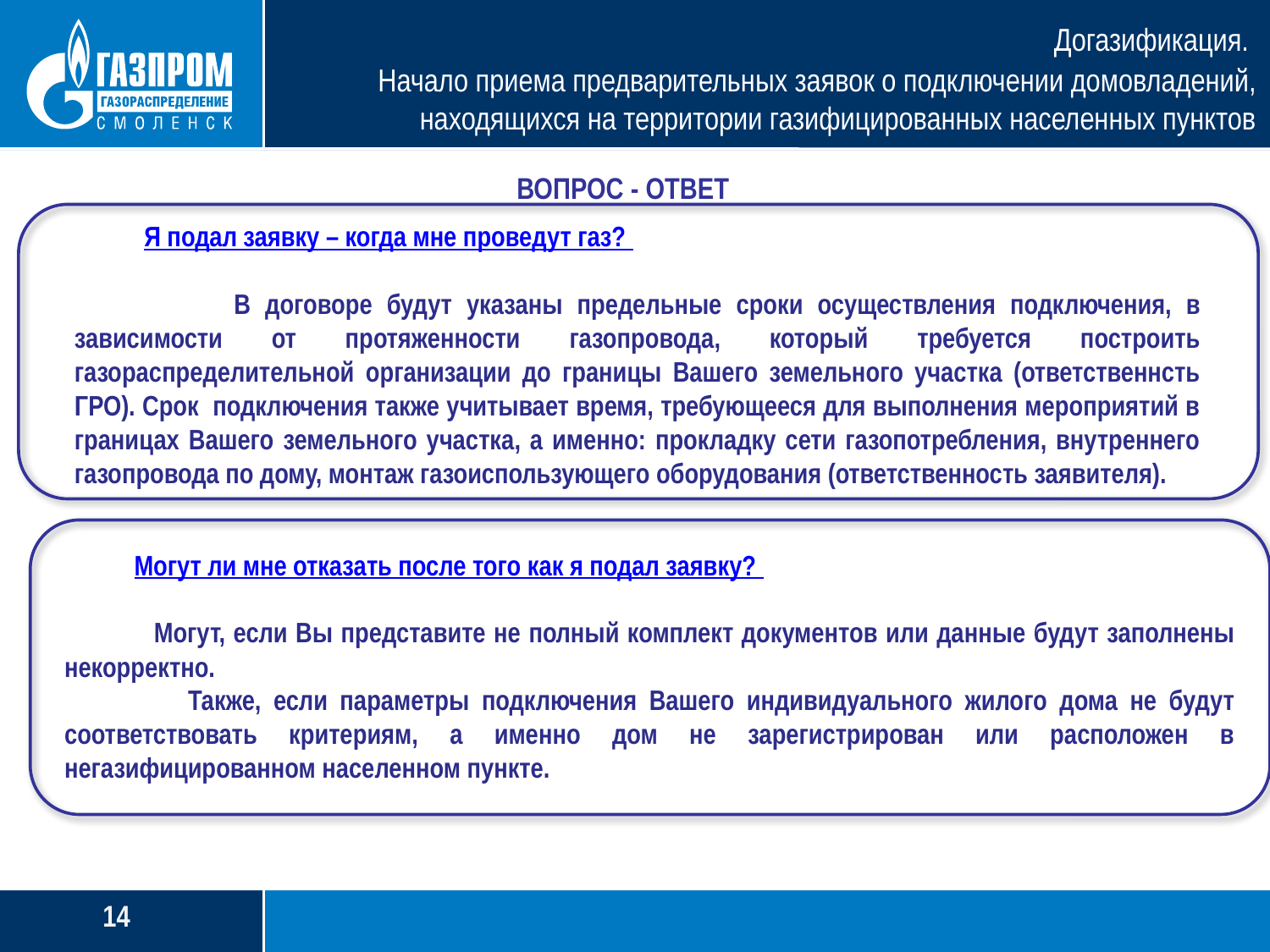

Догазификация.
Начало приема предварительных заявок о подключении домовладений, находящихся на территории газифицированных населенных пунктов
ВОПРОС - ОТВЕТ

           Я подал заявку – когда мне проведут газ?

           В договоре будут указаны предельные сроки осуществления подключения, в зависимости от протяженности газопровода, который требуется построить газораспределительной организации до границы Вашего земельного участка (ответственнсть ГРО). Срок  подключения также учитывает время, требующееся для выполнения мероприятий в границах Вашего земельного участка, а именно: прокладку сети газопотребления, внутреннего газопровода по дому, монтаж газоиспользующего оборудования (ответственность заявителя).

           Могут ли мне отказать после того как я подал заявку?

           Могут, если Вы представите не полный комплект документов или данные будут заполнены некорректно.
          Также, если параметры подключения Вашего индивидуального жилого дома не будут соответствовать критериям, а именно дом не зарегистрирован или расположен в негазифицированном населенном пункте.
14